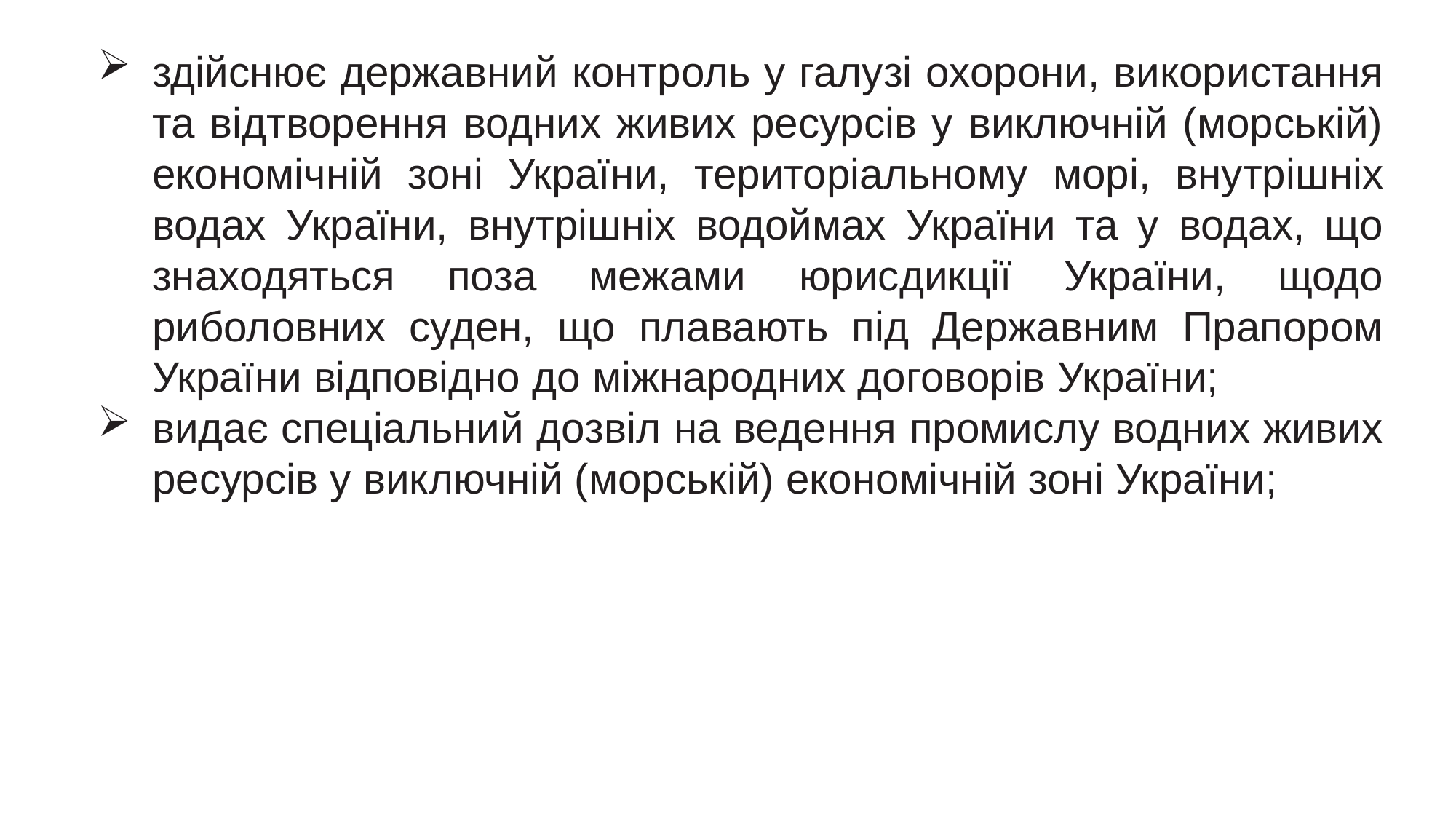

здійснює державний контроль у галузі охорони, використання та відтворення водних живих ресурсів у виключній (морській) економічній зоні України, територіальному морі, внутрішніх водах України, внутрішніх водоймах України та у водах, що знаходяться поза межами юрисдикції України, щодо риболовних суден, що плавають під Державним Прапором України відповідно до міжнародних договорів України;
видає спеціальний дозвіл на ведення промислу водних живих ресурсів у виключній (морській) економічній зоні України;